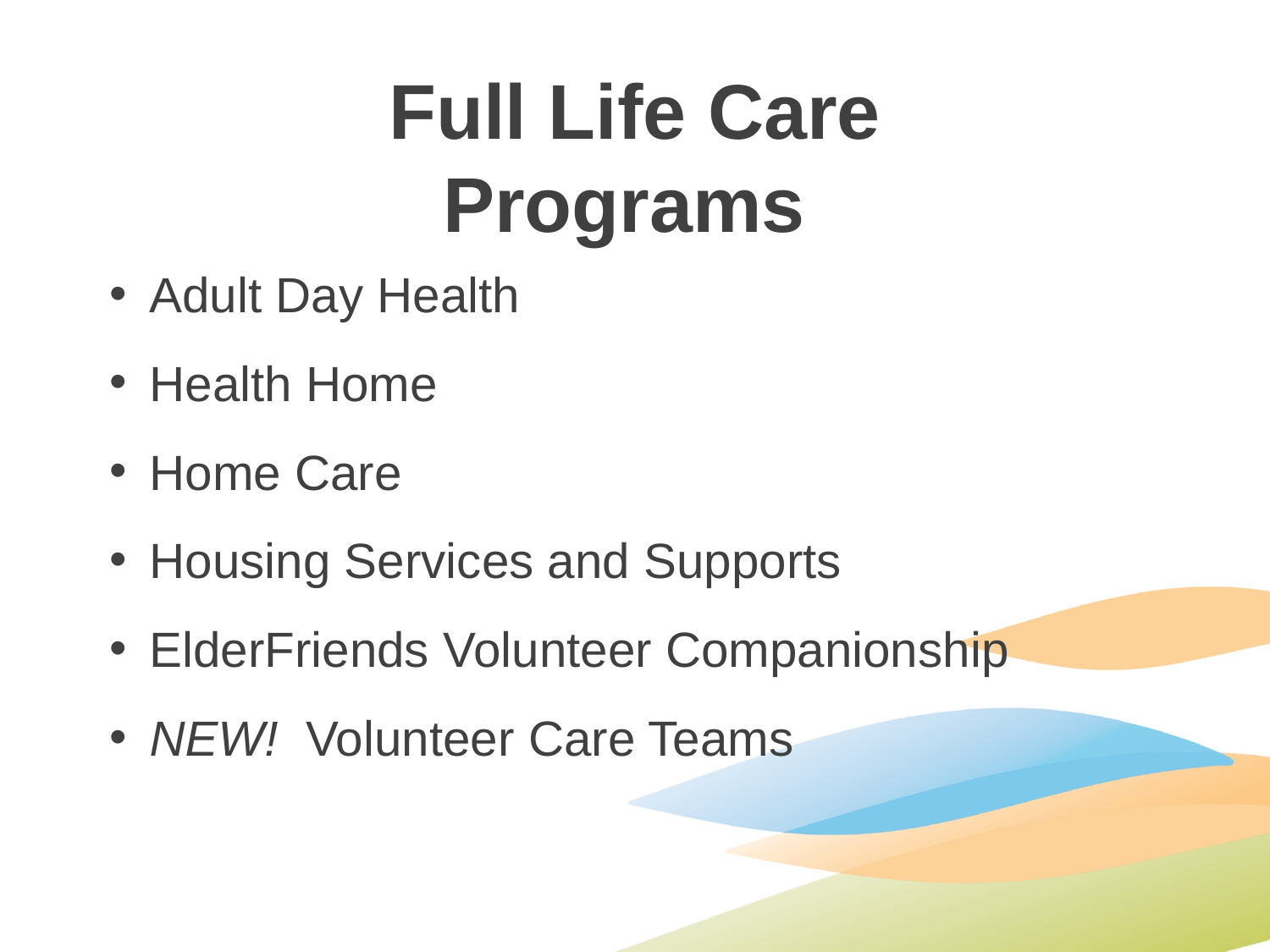

Full Life Care Programs
Adult Day Health
Health Home
Home Care
Housing Services and Supports
ElderFriends Volunteer Companionship
NEW!  Volunteer Care Teams